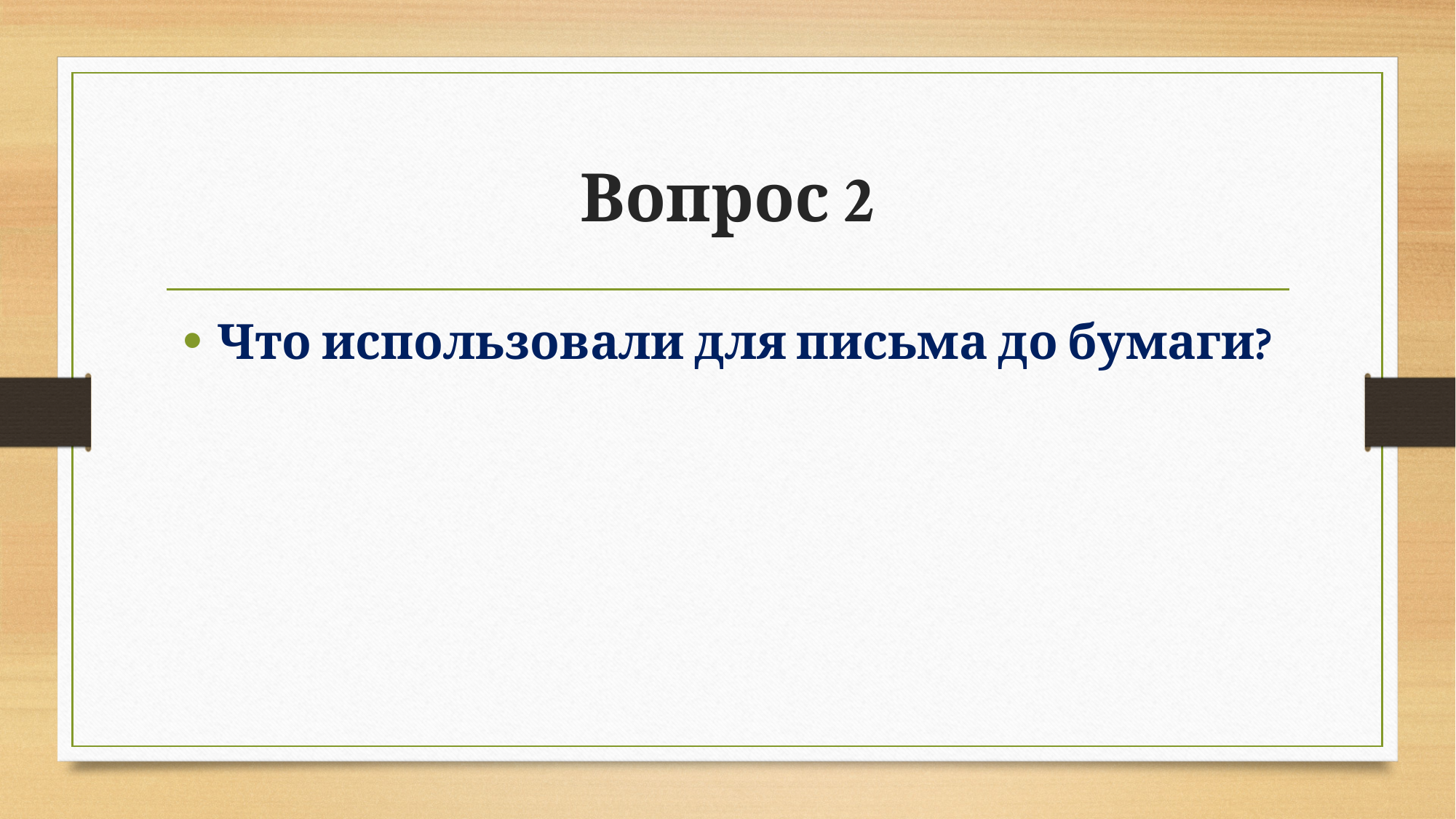

# Вопрос 2
Что использовали для письма до бумаги?